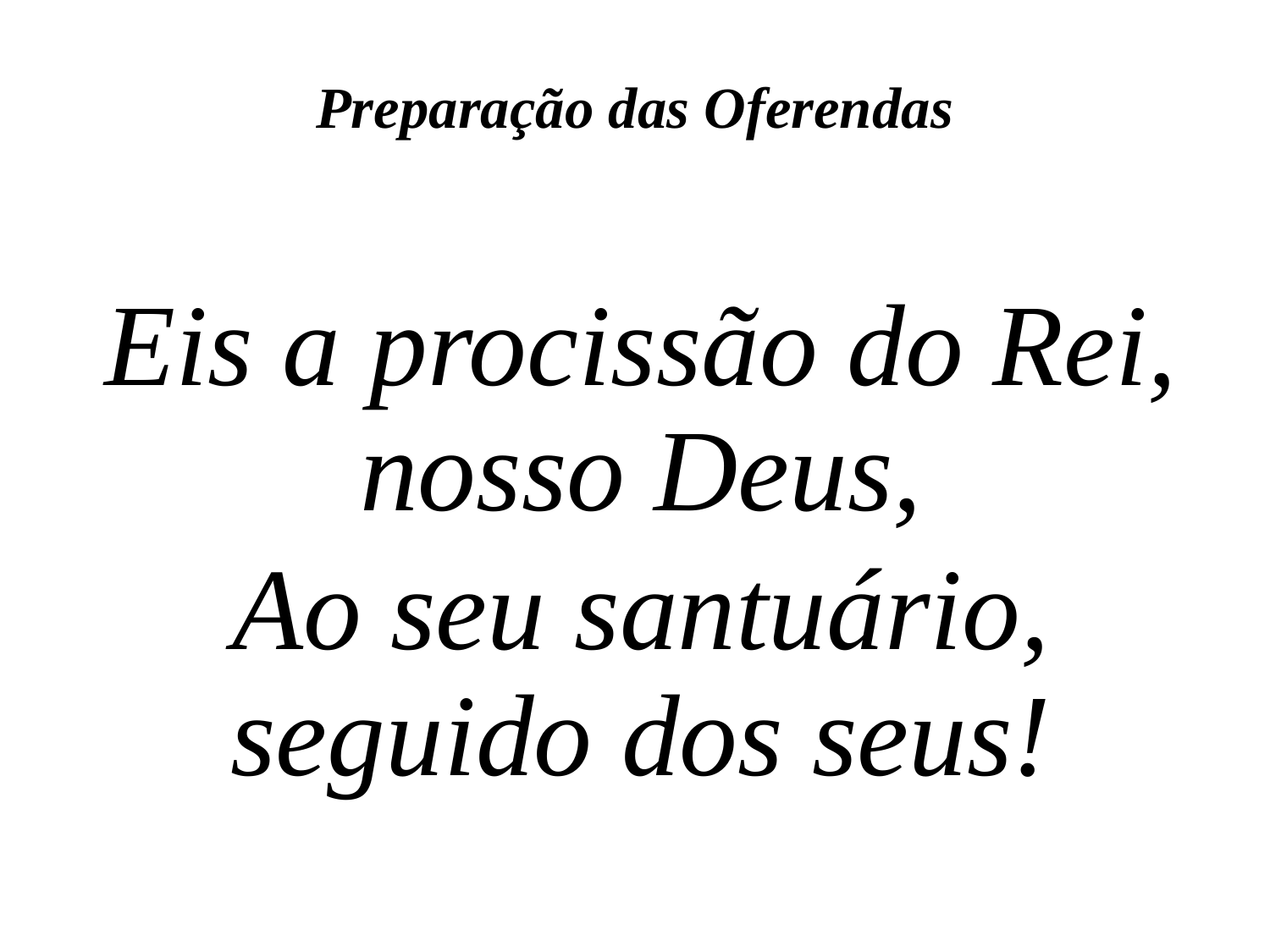

Preparação das Oferendas
Eis a procissão do Rei, nosso Deus,
Ao seu santuário, seguido dos seus!